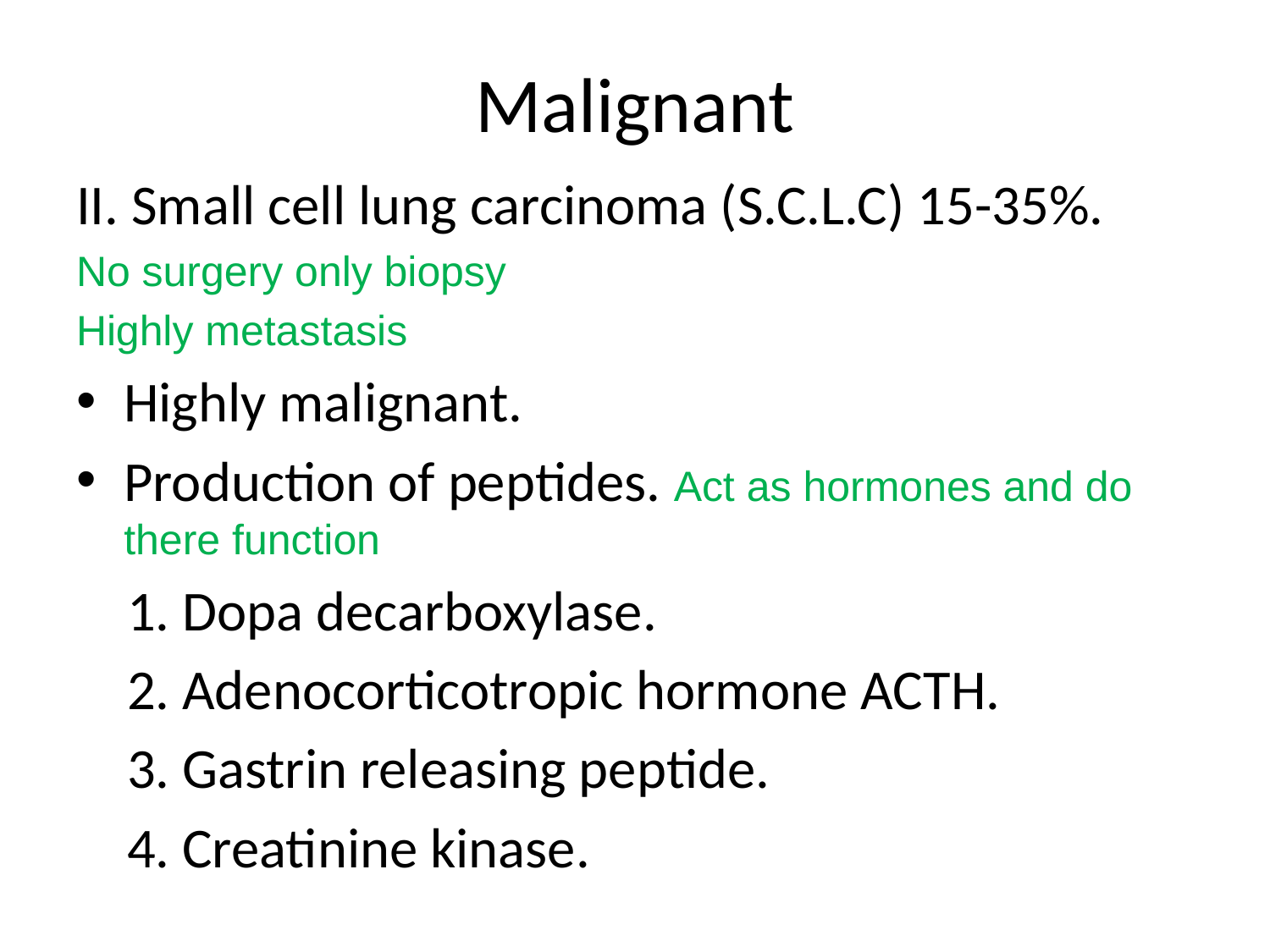

# Malignant
II. Small cell lung carcinoma (S.C.L.C) 15-35%.
No surgery only biopsy
Highly metastasis
Highly malignant.
Production of peptides. Act as hormones and do there function
    1. Dopa decarboxylase.
    2. Adenocorticotropic hormone ACTH.
    3. Gastrin releasing peptide.
    4. Creatinine kinase.